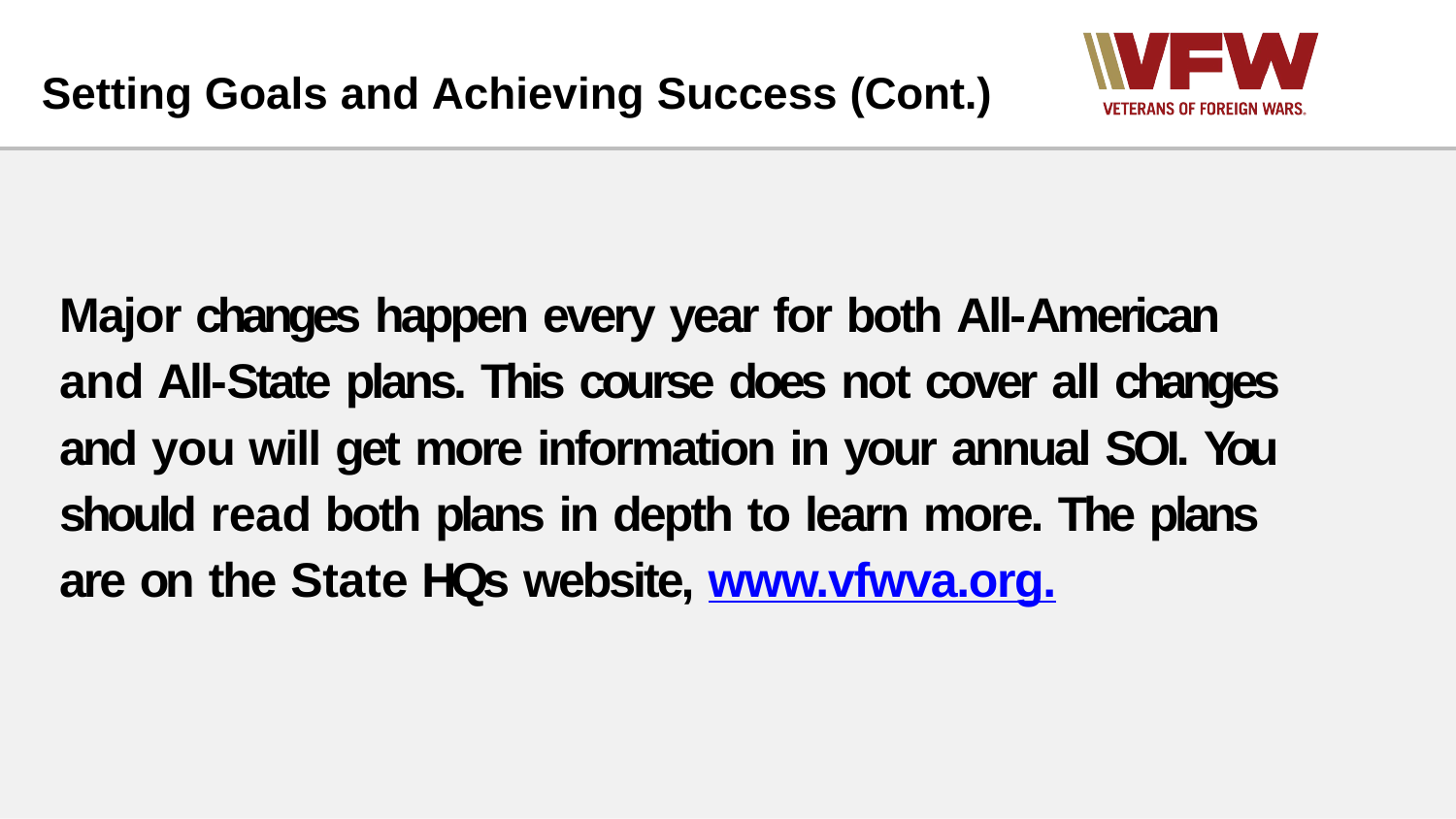

# Setting Goals and Achieving Success (Cont.)
Major changes happen every year for both All-American and All-State plans. This course does not cover all changes and you will get more information in your annual SOI. You should read both plans in depth to learn more. The plans are on the State HQs website, www.vfwva.org.